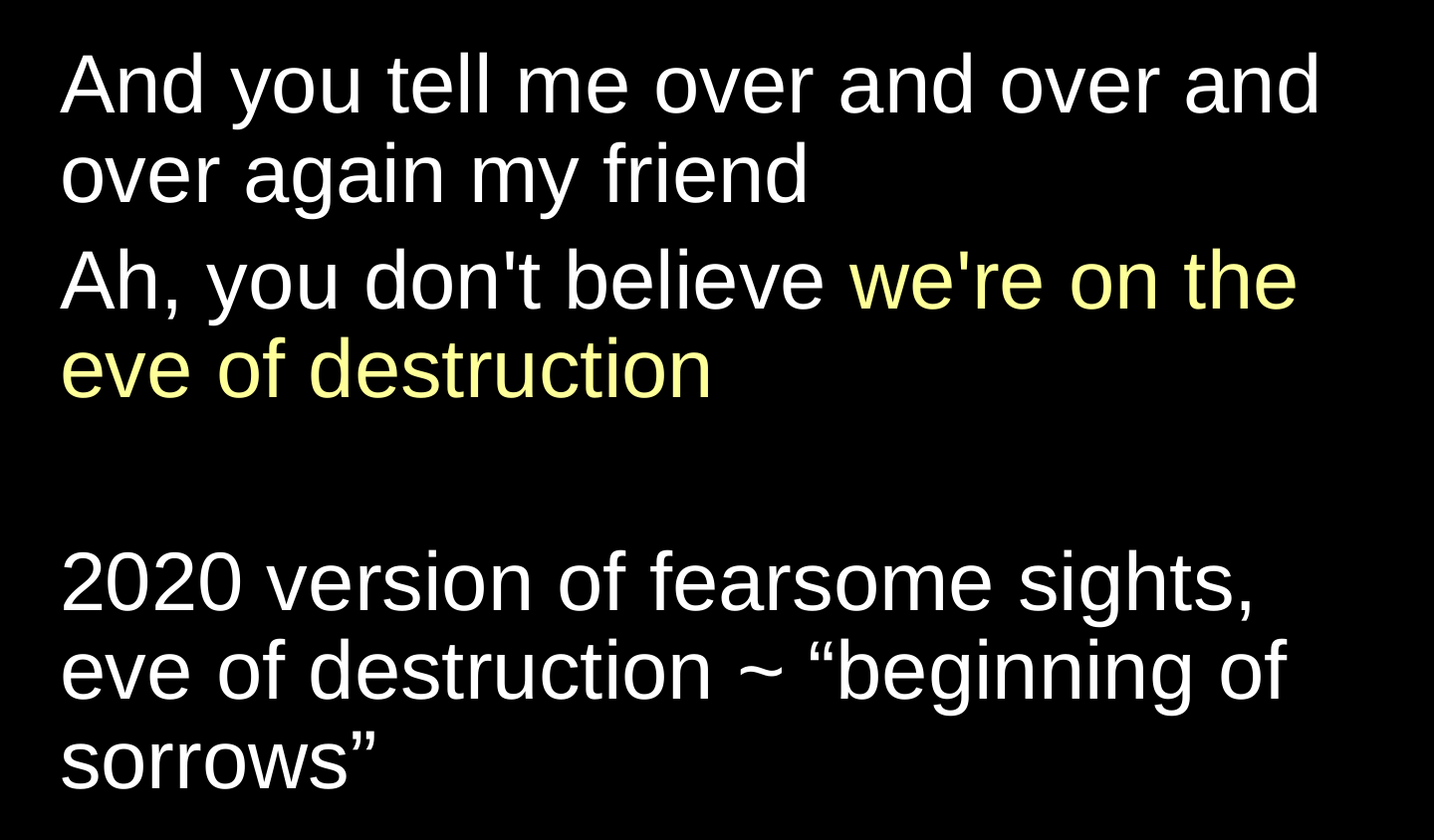

And you tell me over and over and over again my friend
Ah, you don't believe we're on the eve of destruction

2020 version of fearsome sights, eve of destruction ~ “beginning of sorrows”